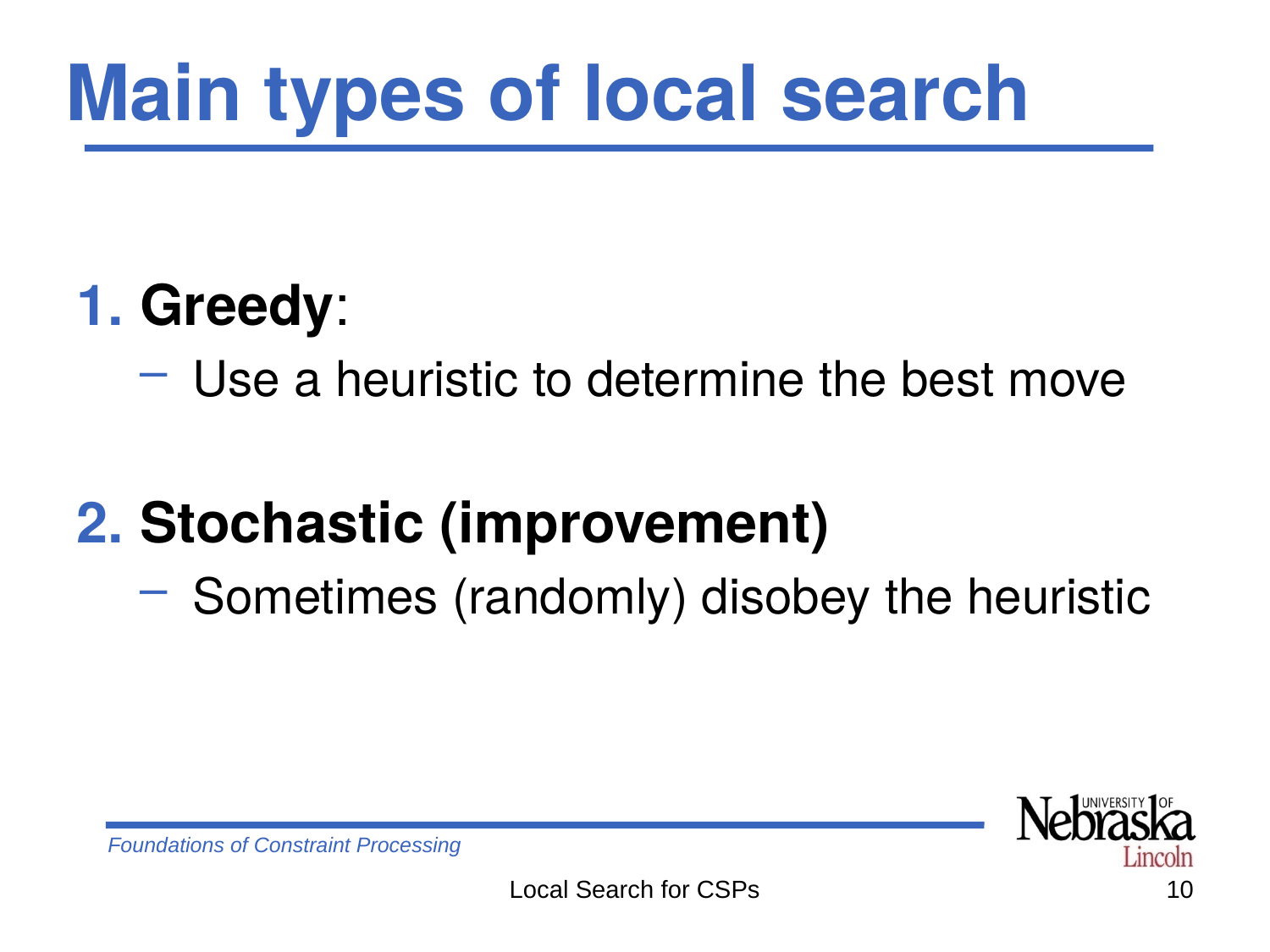

# Main types of local search

Greedy:
Use a heuristic to determine the best move

Stochastic (improvement)
Sometimes (randomly) disobey the heuristic

Local Search for CSPs
10